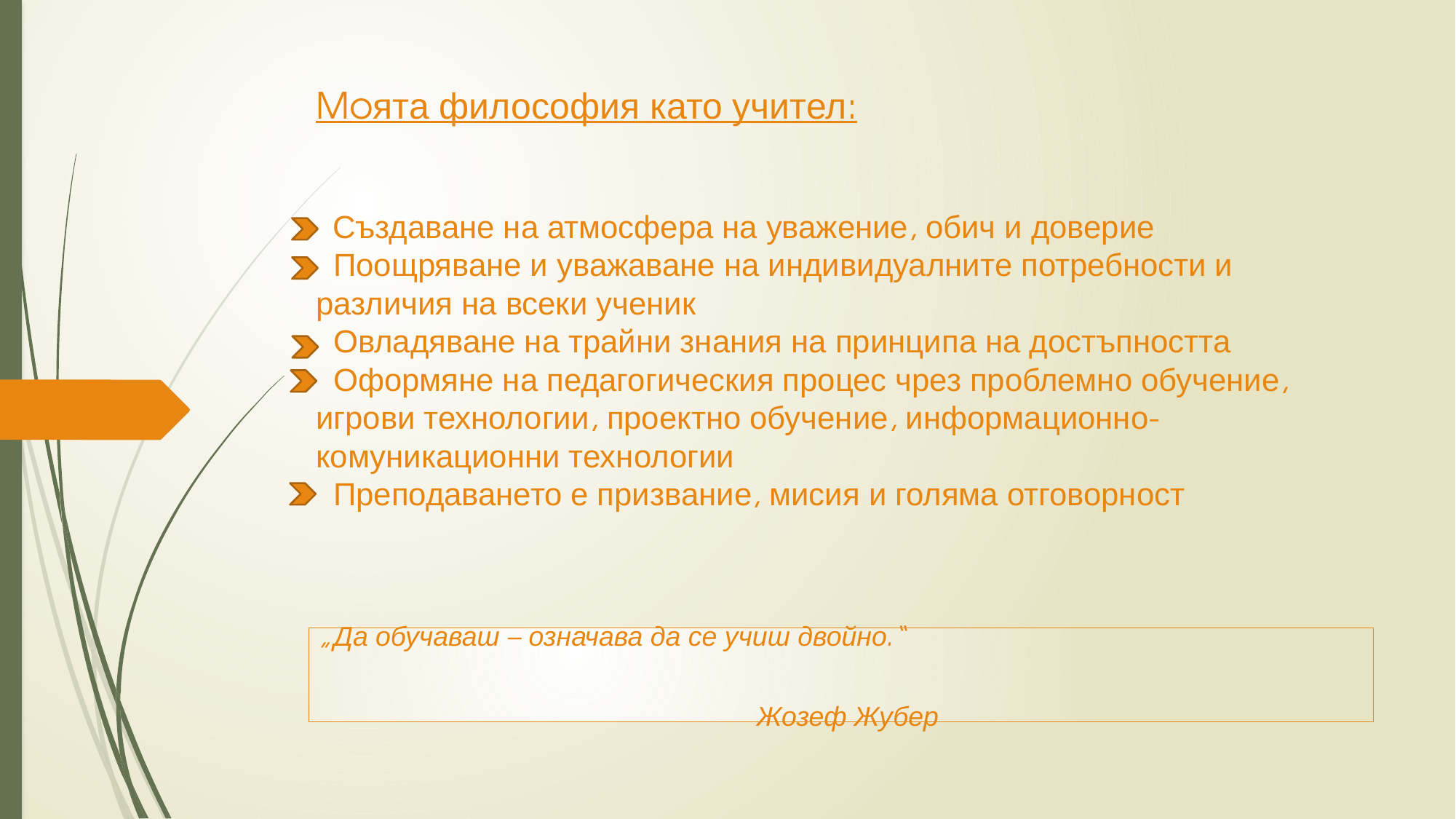

# Moята философия като учител: Създаване на атмосфера на уважение, обич и доверие Поощряване и уважаване на индивидуалните потребности и различия на всеки ученик Овладяване на трайни знания на принципа на достъпността Оформяне на педагогическия процес чрез проблемно обучение, игрови технологии, проектно обучение, информационно-комуникационни технологии Преподаването е призвание, мисия и голяма отговорност

„Да обучаваш – означава да се учиш двойно.“
													Жозеф Жубер